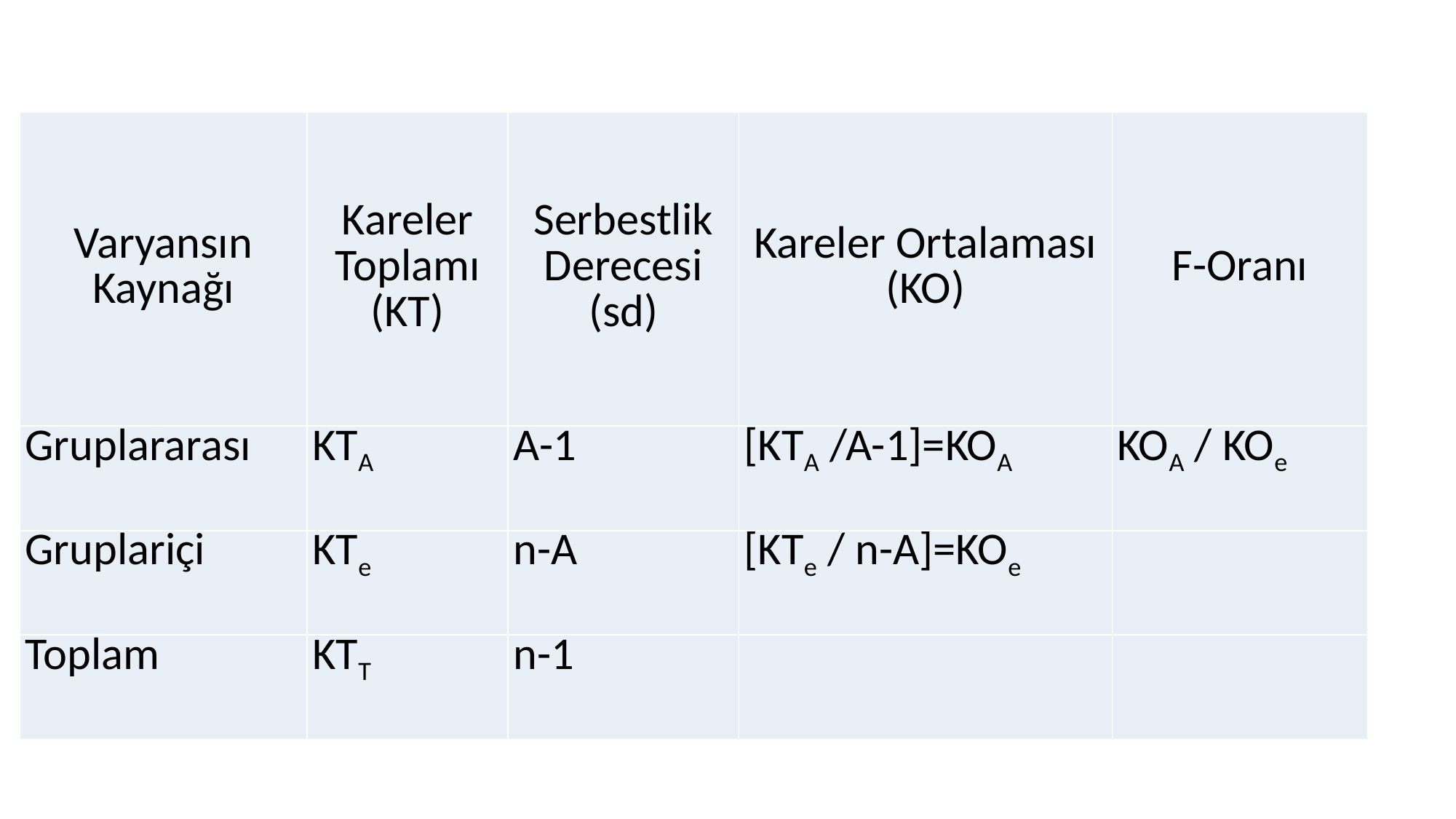

#
| Varyansın Kaynağı | Kareler Toplamı (KT) | Serbestlik Derecesi (sd) | Kareler Ortalaması (KO) | F-Oranı |
| --- | --- | --- | --- | --- |
| Gruplararası | KTA | A-1 | [KTA /A-1]=KOA | KOA / KOe |
| Gruplariçi | KTe | n-A | [KTe / n-A]=KOe |  |
| Toplam | KTT | n-1 |  |  |